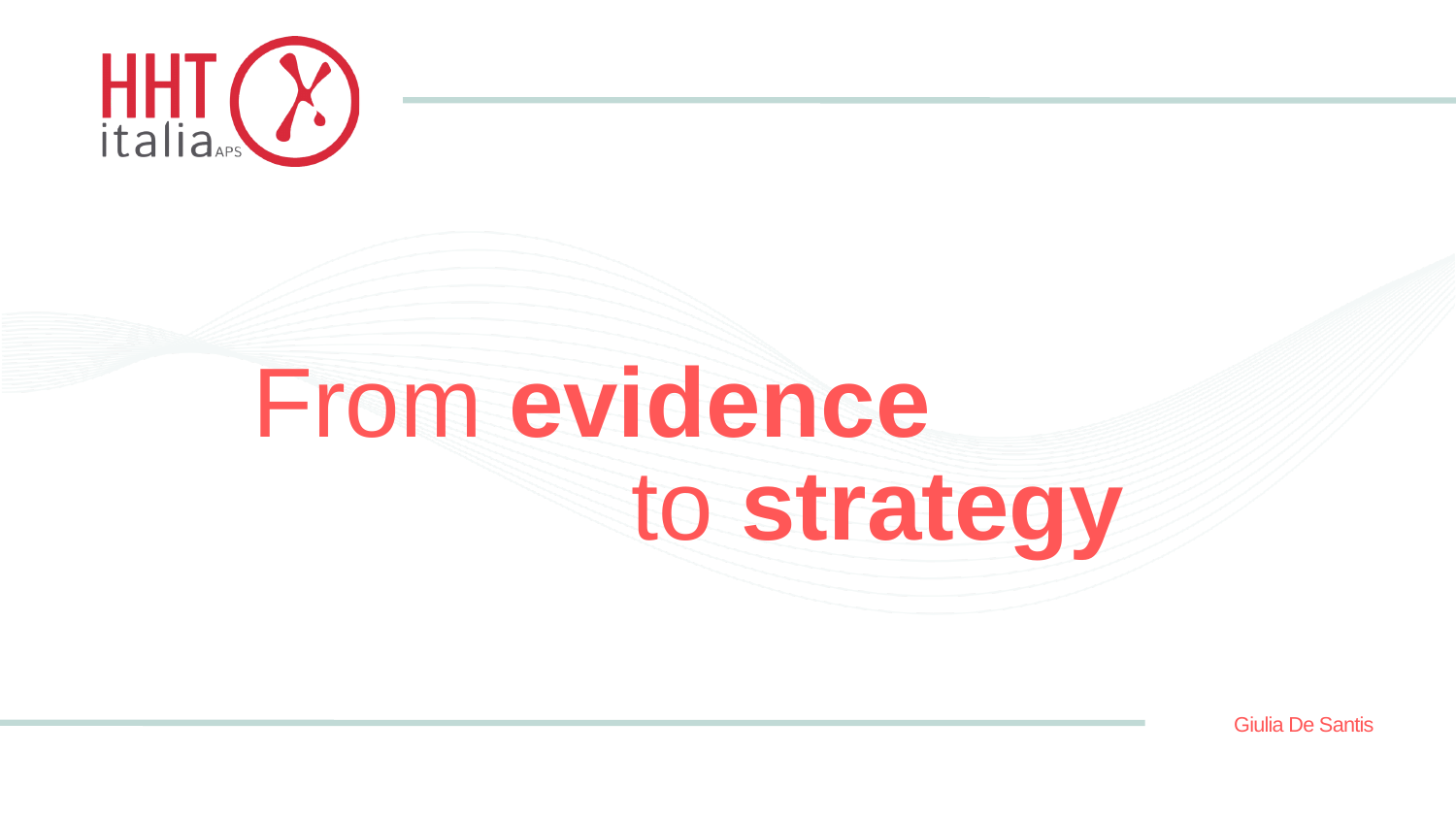

From
evidence
to strategy
Giulia De Santis